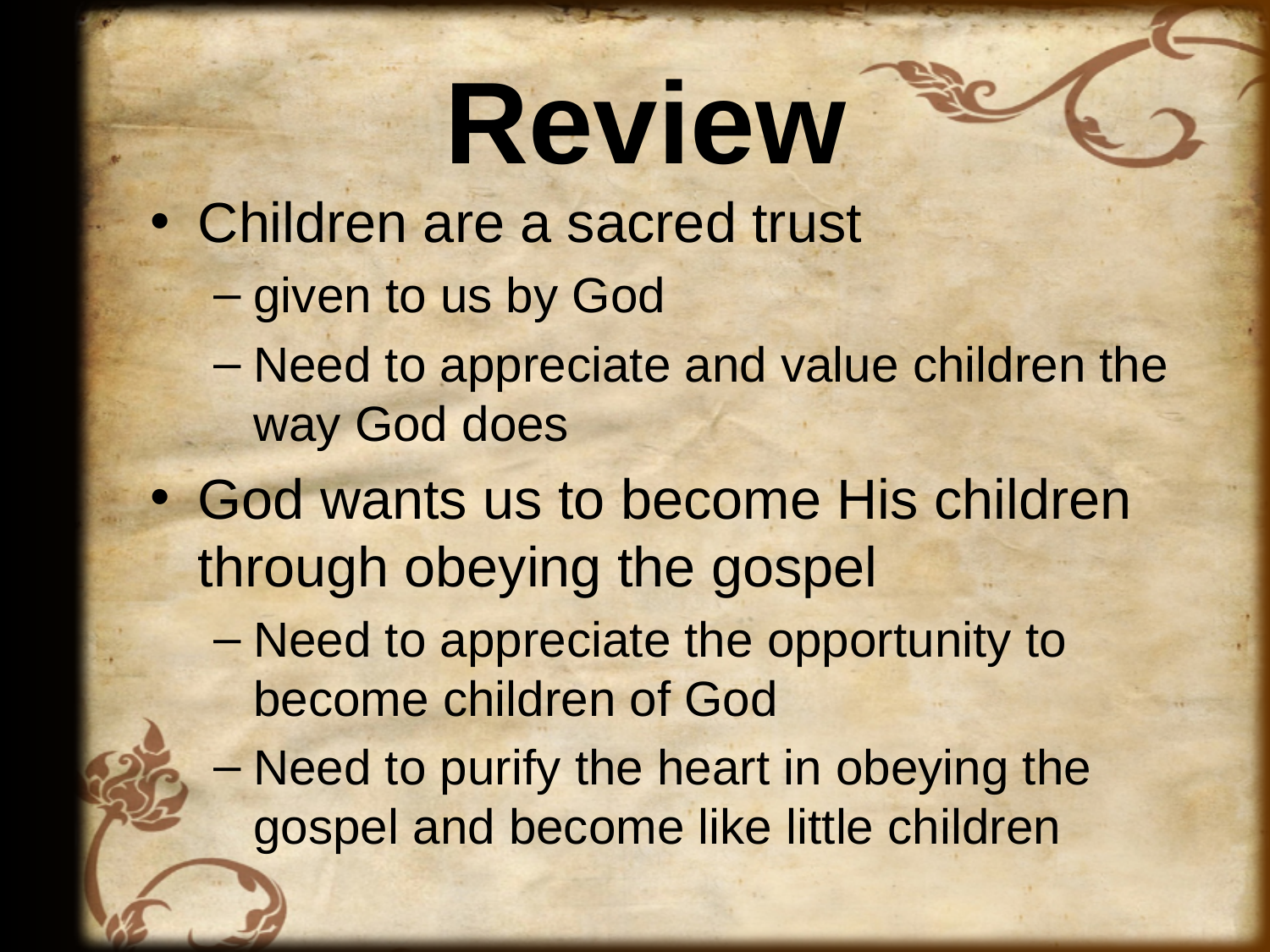

# Review
Children are a sacred trust
given to us by God
Need to appreciate and value children the way God does
God wants us to become His children through obeying the gospel
Need to appreciate the opportunity to become children of God
Need to purify the heart in obeying the gospel and become like little children